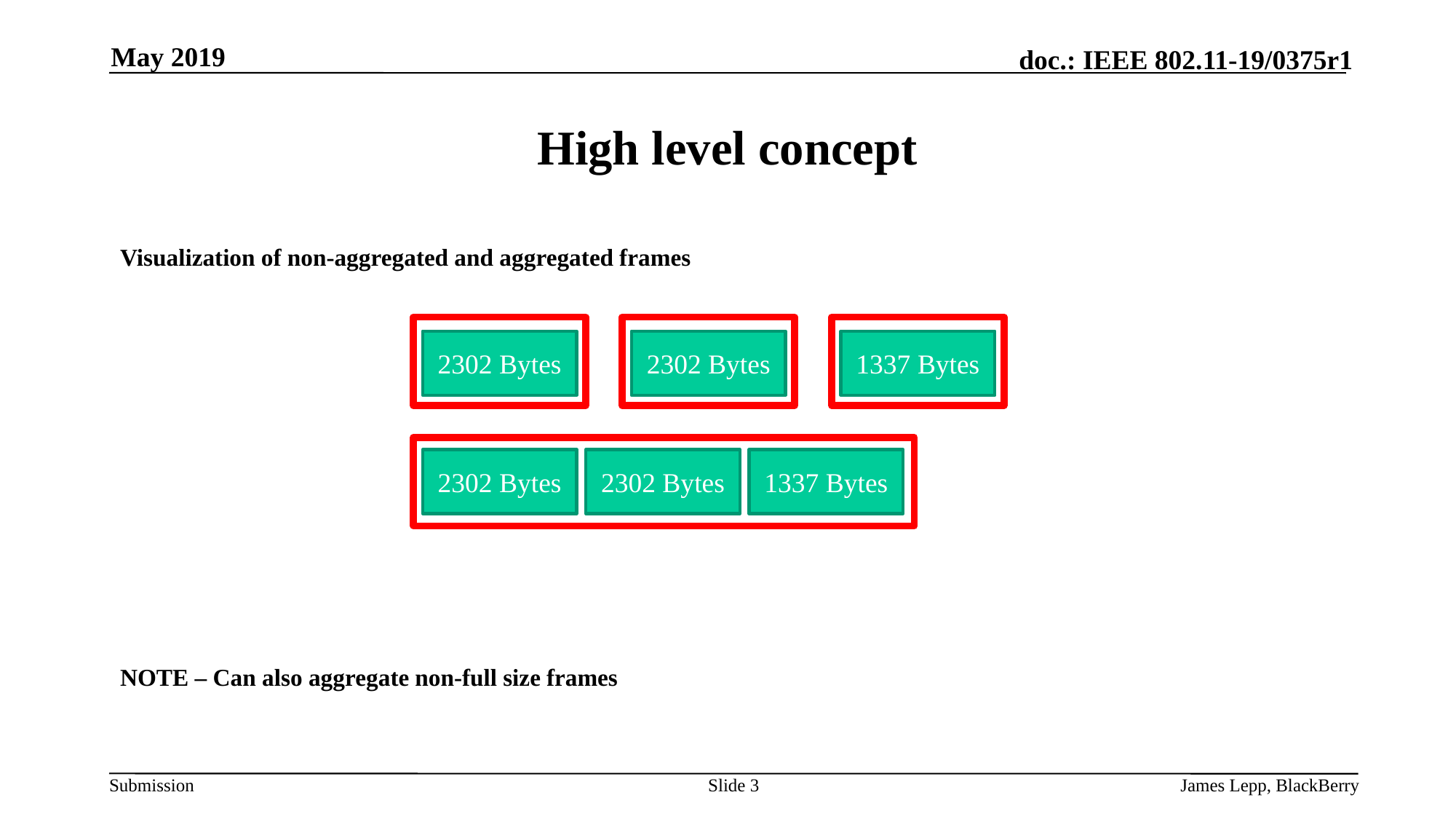

May 2019
# High level concept
Visualization of non-aggregated and aggregated frames

NOTE – Can also aggregate non-full size frames

2302 Bytes
2302 Bytes
1337 Bytes

2302 Bytes
2302 Bytes
1337 Bytes
Slide 3
James Lepp, BlackBerry